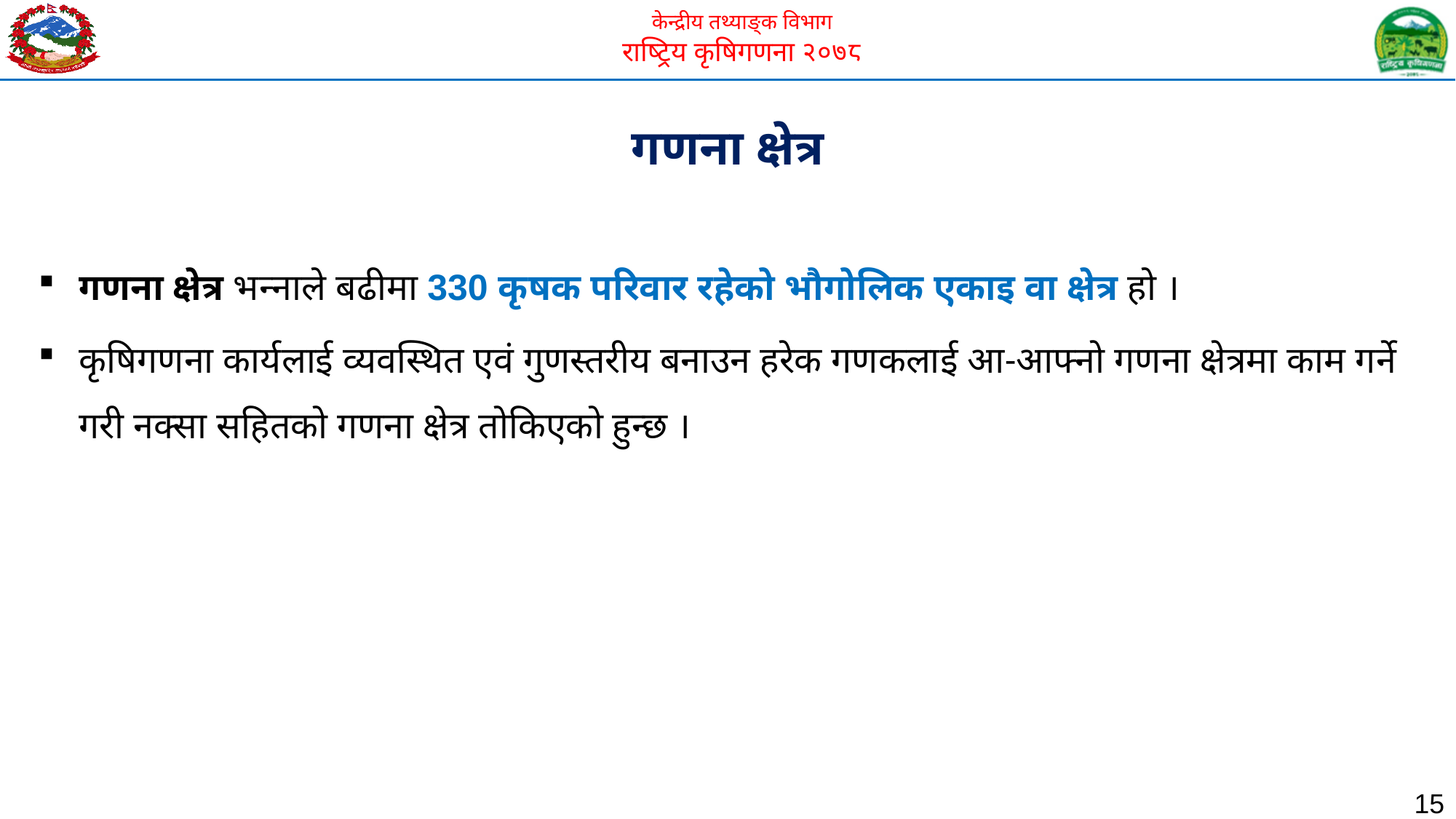

गणना क्षेत्र
गणना क्षेत्र भन्नाले बढीमा 330 कृषक परिवार रहेको भौगोलिक एकाइ वा क्षेत्र हो ।
कृषिगणना कार्यलाई व्यवस्थित एवं गुणस्तरीय बनाउन हरेक गणकलाई आ-आफ्नो गणना क्षेत्रमा काम गर्ने गरी नक्सा सहितको गणना क्षेत्र तोकिएको हुन्छ ।
15